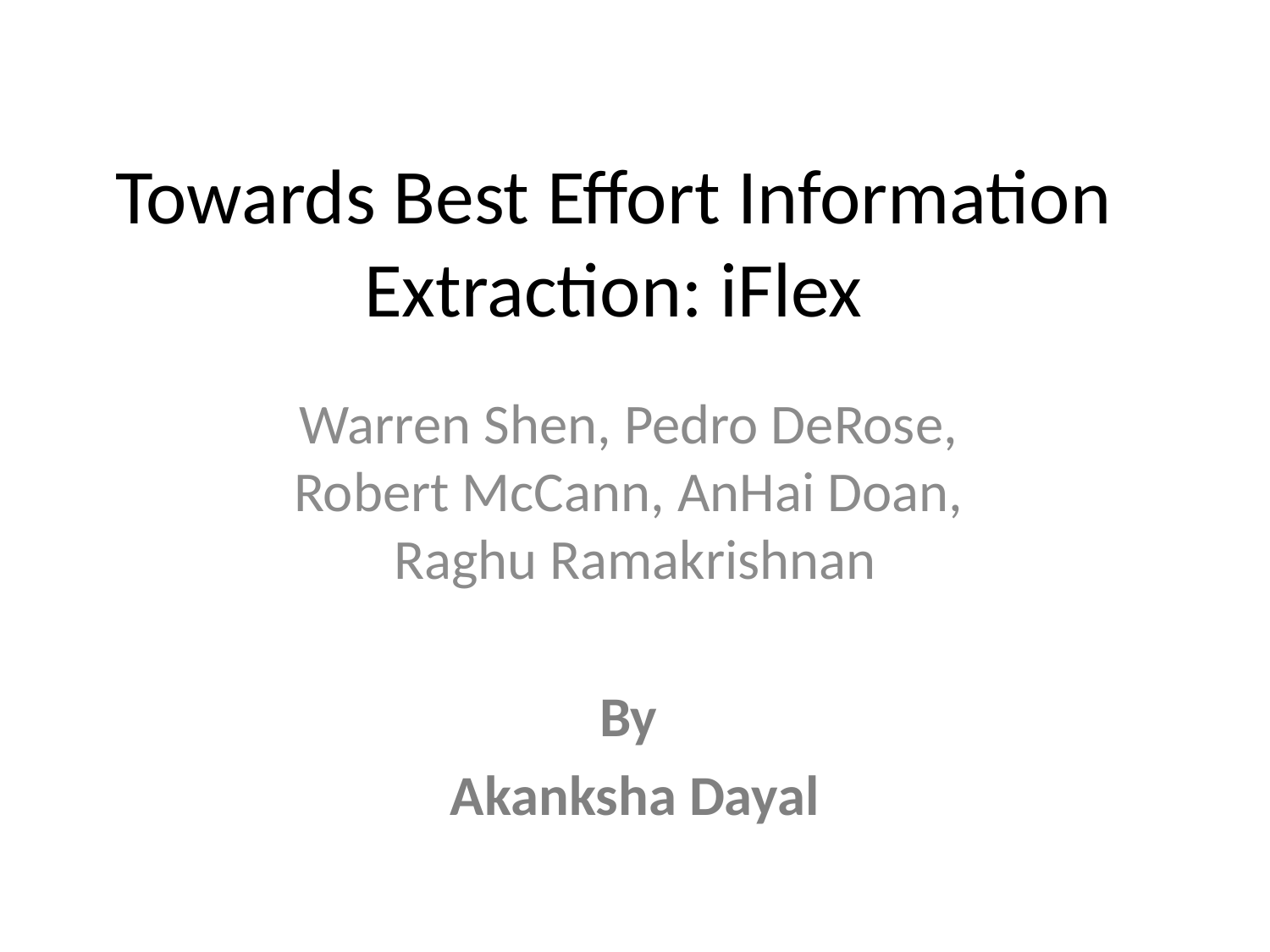

# Towards Best Effort Information Extraction: iFlex
Warren Shen, Pedro DeRose,
Robert McCann, AnHai Doan,
Raghu Ramakrishnan

By
Akanksha Dayal